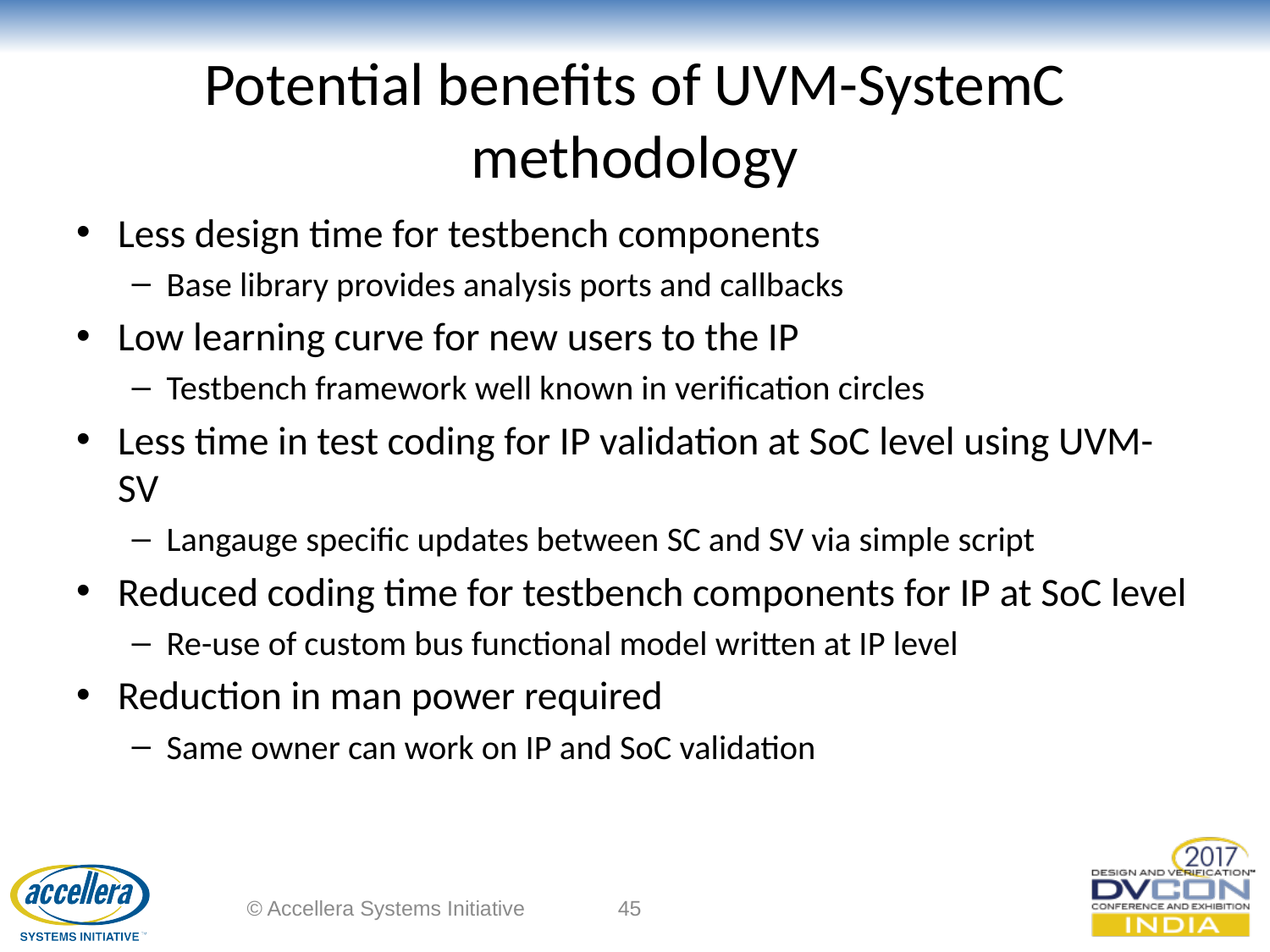

# Potential benefits of UVM-SystemC methodology
Less design time for testbench components
Base library provides analysis ports and callbacks
Low learning curve for new users to the IP
Testbench framework well known in verification circles
Less time in test coding for IP validation at SoC level using UVM-SV
Langauge specific updates between SC and SV via simple script
Reduced coding time for testbench components for IP at SoC level
Re-use of custom bus functional model written at IP level
Reduction in man power required
Same owner can work on IP and SoC validation
© Accellera Systems Initiative
45